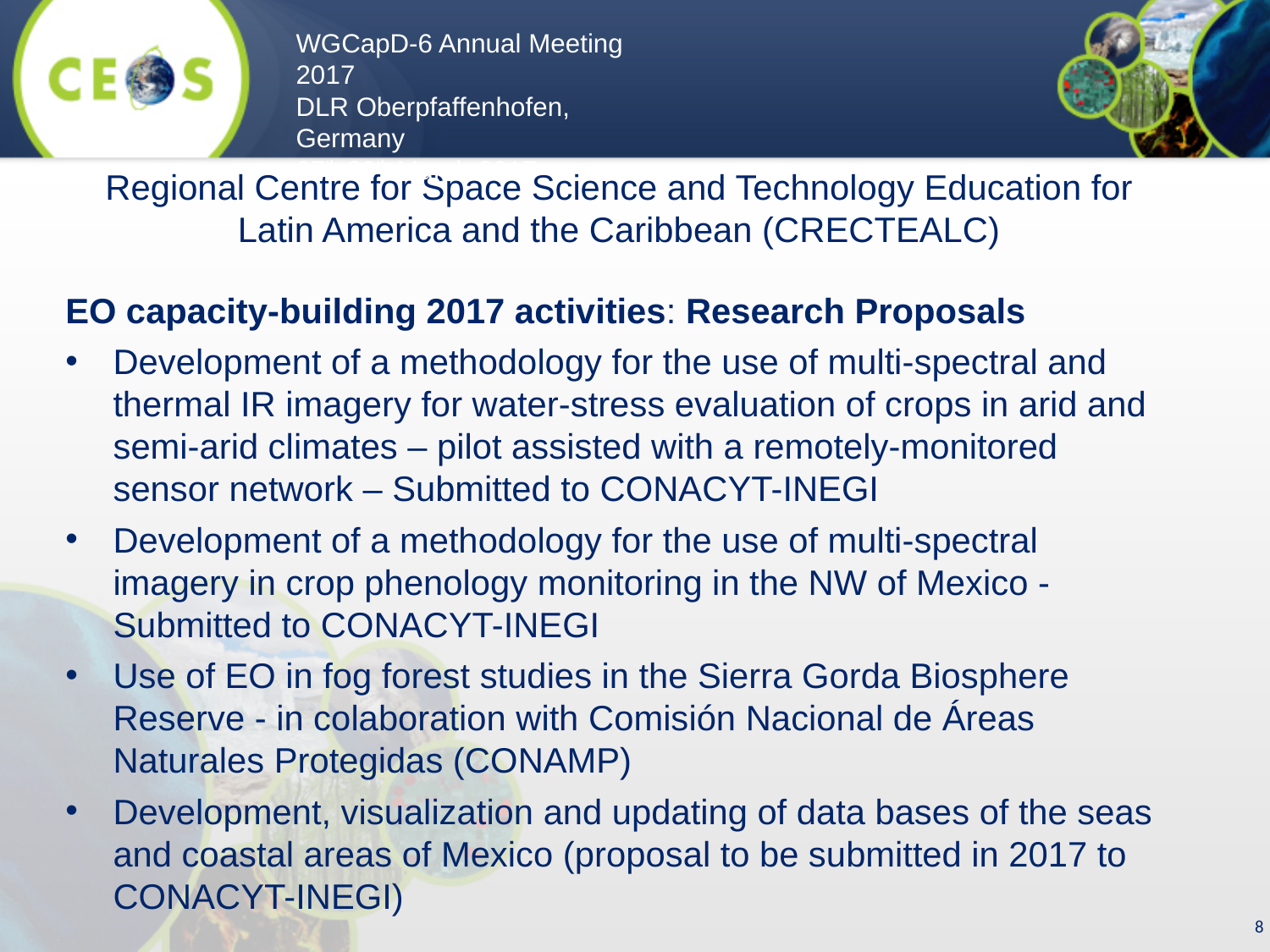

WGCapD-6 Annual Meeting 2017
DLR Oberpfaffenhofen, Germany
27th-29th March 2017
Regional Centre for Space Science and Technology Education for Latin America and the Caribbean (CRECTEALC)

EO capacity-building 2017 activities: Research Proposals
Development of a methodology for the use of multi-spectral and thermal IR imagery for water-stress evaluation of crops in arid and semi-arid climates – pilot assisted with a remotely-monitored sensor network – Submitted to CONACYT-INEGI
Development of a methodology for the use of multi-spectral imagery in crop phenology monitoring in the NW of Mexico - Submitted to CONACYT-INEGI
Use of EO in fog forest studies in the Sierra Gorda Biosphere Reserve - in colaboration with Comisión Nacional de Áreas Naturales Protegidas (CONAMP)
Development, visualization and updating of data bases of the seas and coastal areas of Mexico (proposal to be submitted in 2017 to CONACYT-INEGI)
8